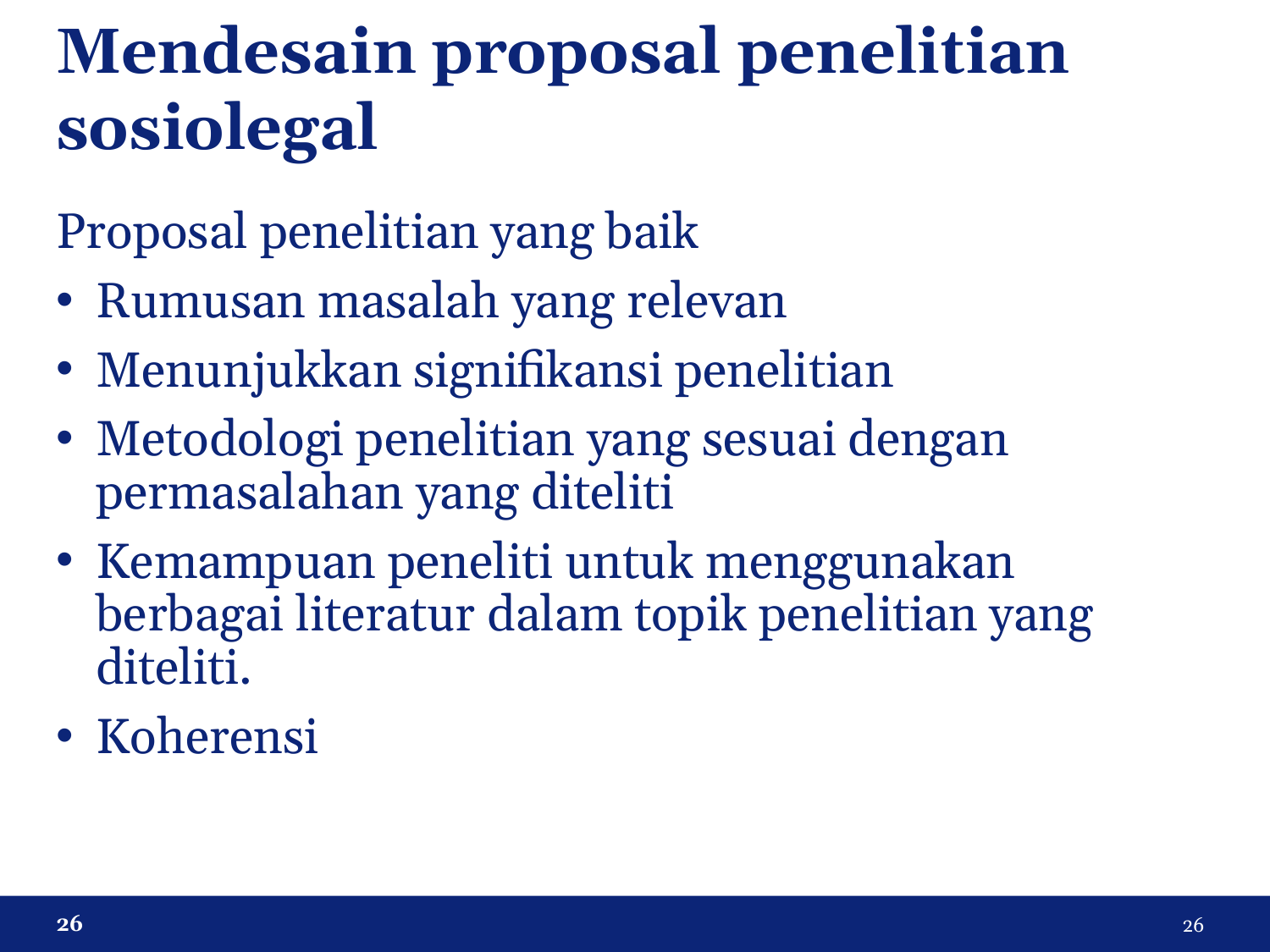

# Mendesain proposal penelitian sosiolegal
Proposal penelitian yang baik
Rumusan masalah yang relevan
Menunjukkan signifikansi penelitian
Metodologi penelitian yang sesuai dengan permasalahan yang diteliti
Kemampuan peneliti untuk menggunakan berbagai literatur dalam topik penelitian yang diteliti.
Koherensi

26